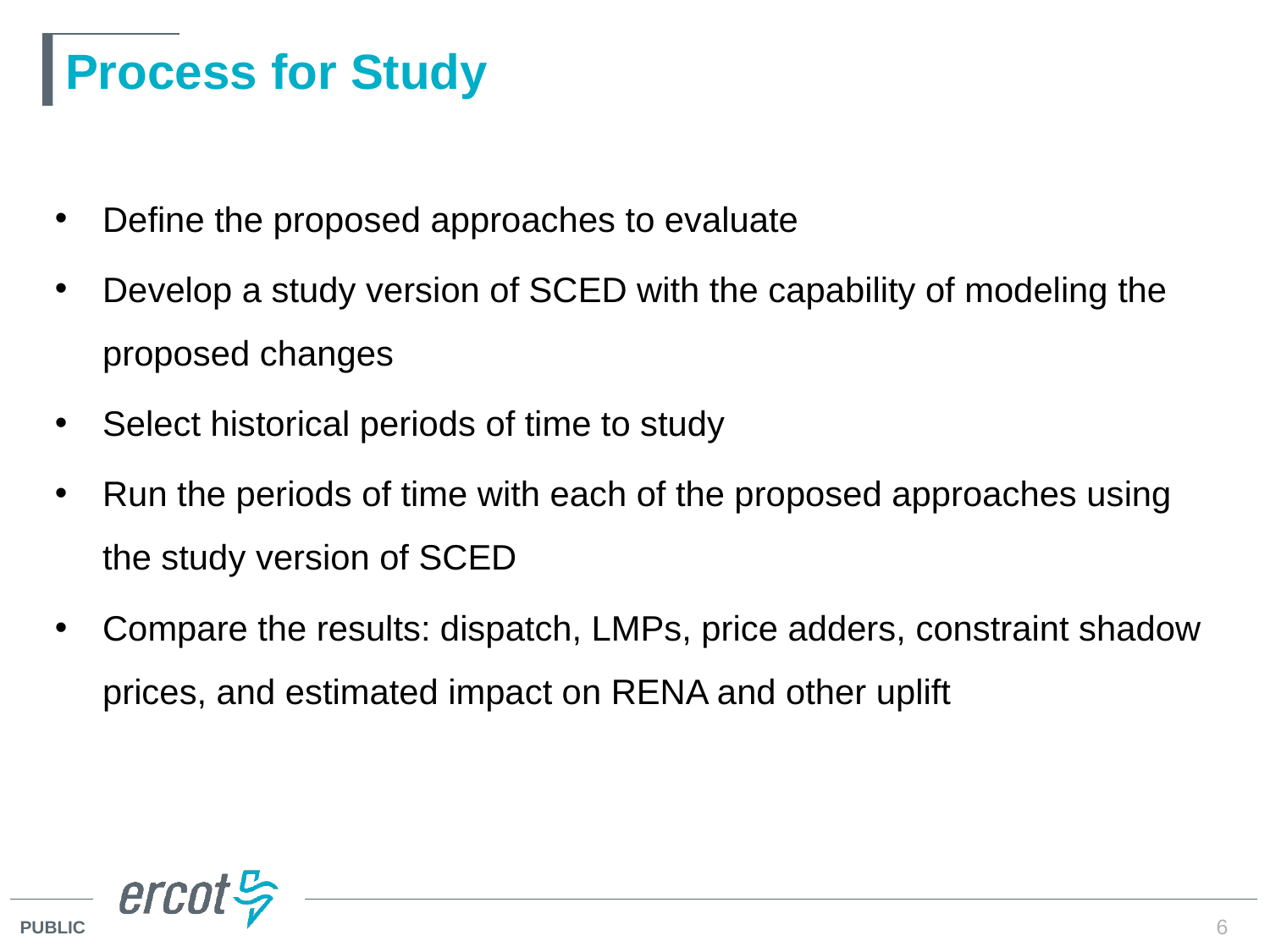

# Process for Study
Define the proposed approaches to evaluate
Develop a study version of SCED with the capability of modeling the proposed changes
Select historical periods of time to study
Run the periods of time with each of the proposed approaches using the study version of SCED
Compare the results: dispatch, LMPs, price adders, constraint shadow prices, and estimated impact on RENA and other uplift

6